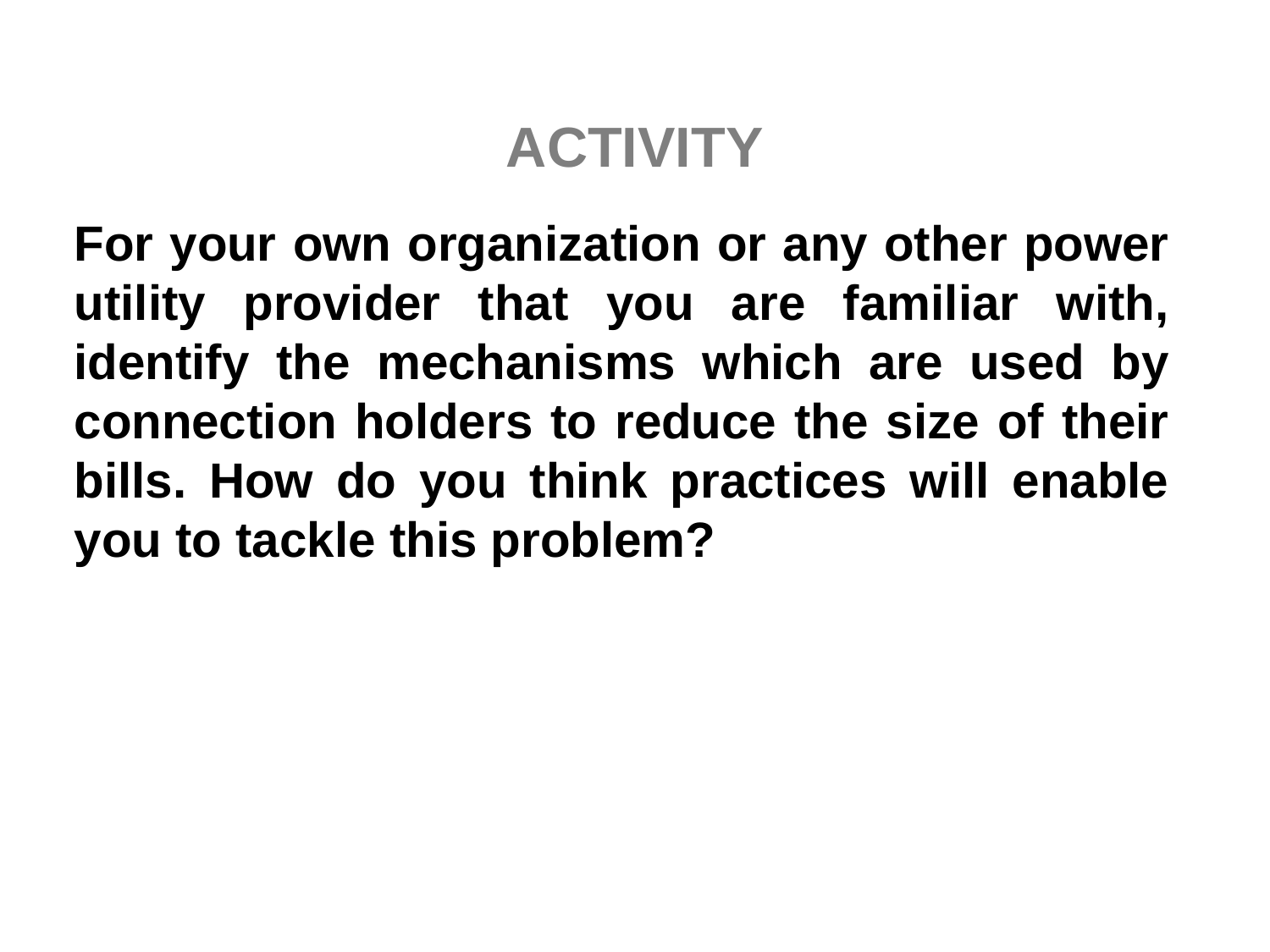

# ACTIVITY
For your own organization or any other power utility provider that you are familiar with, identify the mechanisms which are used by connection holders to reduce the size of their bills. How do you think practices will enable you to tackle this problem?